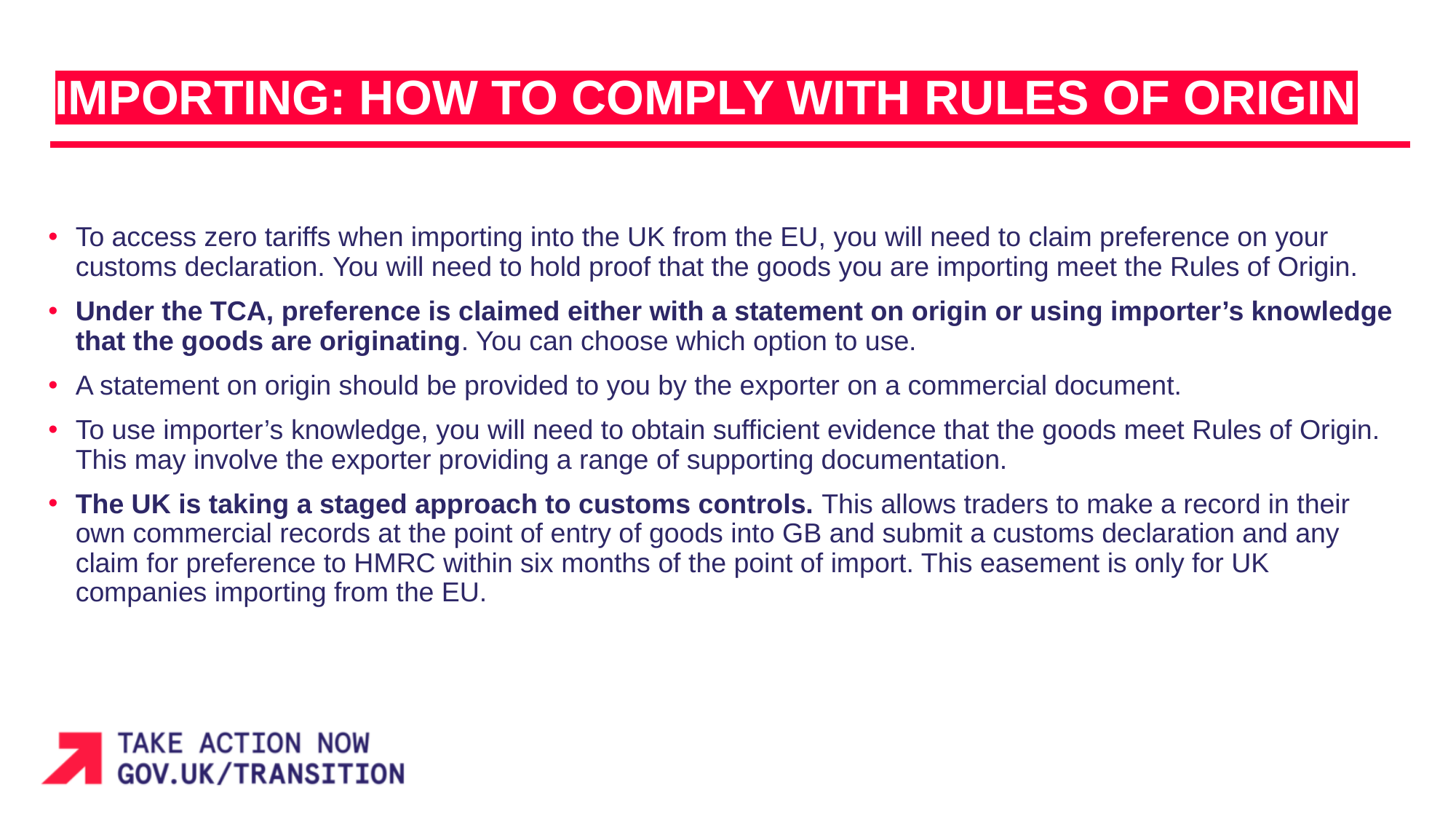

IMPORTING: HOW TO COMPLY WITH RULES OF ORIGIN
To access zero tariffs when importing into the UK from the EU, you will need to claim preference on your customs declaration. You will need to hold proof that the goods you are importing meet the Rules of Origin.
Under the TCA, preference is claimed either with a statement on origin or using importer’s knowledge that the goods are originating. You can choose which option to use.
A statement on origin should be provided to you by the exporter on a commercial document.
To use importer’s knowledge, you will need to obtain sufficient evidence that the goods meet Rules of Origin. This may involve the exporter providing a range of supporting documentation.
The UK is taking a staged approach to customs controls. This allows traders to make a record in their own commercial records at the point of entry of goods into GB and submit a customs declaration and any claim for preference to HMRC within six months of the point of import. This easement is only for UK companies importing from the EU.